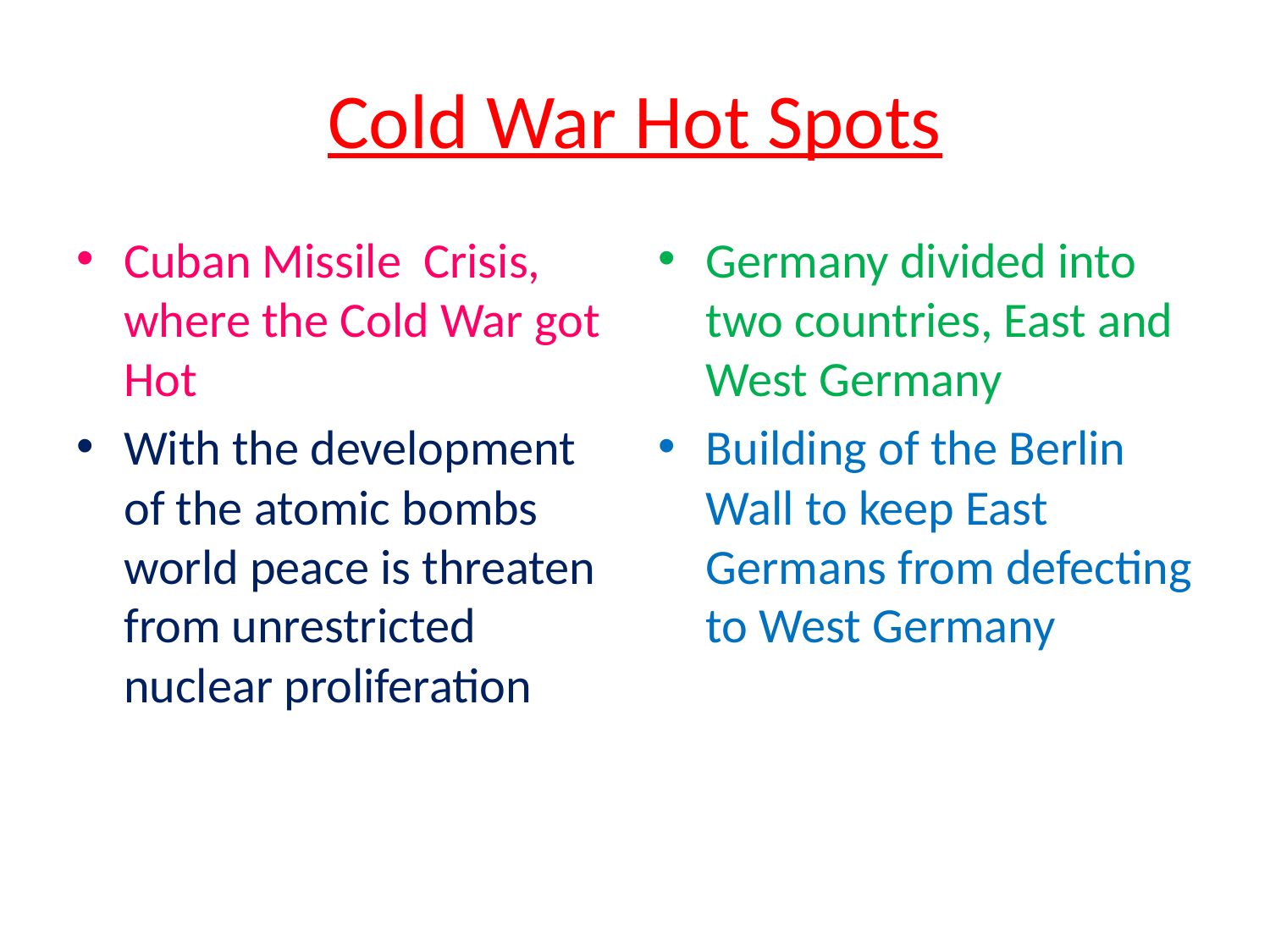

# Cold War Hot Spots
Cuban Missile  Crisis, where the Cold War got Hot
With the development of the atomic bombs world peace is threaten from unrestricted nuclear proliferation
Germany divided into two countries, East and West Germany
Building of the Berlin Wall to keep East Germans from defecting to West Germany